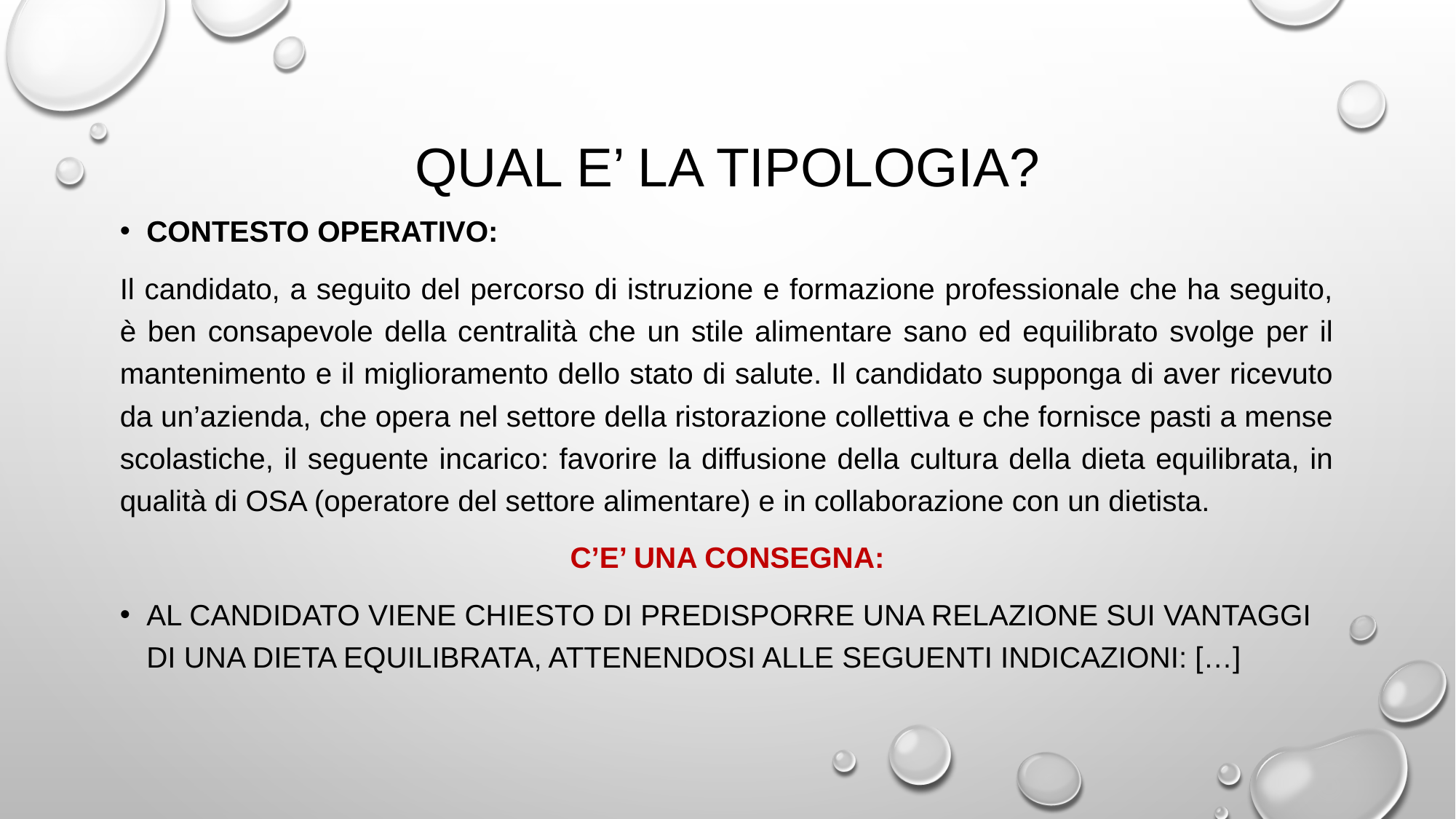

# Qual e’ la tipologia?
CONTESTO OPERATIVO:
Il candidato, a seguito del percorso di istruzione e formazione professionale che ha seguito, è ben consapevole della centralità che un stile alimentare sano ed equilibrato svolge per il mantenimento e il miglioramento dello stato di salute. Il candidato supponga di aver ricevuto da un’azienda, che opera nel settore della ristorazione collettiva e che fornisce pasti a mense scolastiche, il seguente incarico: favorire la diffusione della cultura della dieta equilibrata, in qualità di OSA (operatore del settore alimentare) e in collaborazione con un dietista.
C’e’ una consegna:
Al candidato viene chiesto di predisporre una relazione sui vantaggi di una dieta equilibrata, attenendosi alle seguenti indicazioni: […]